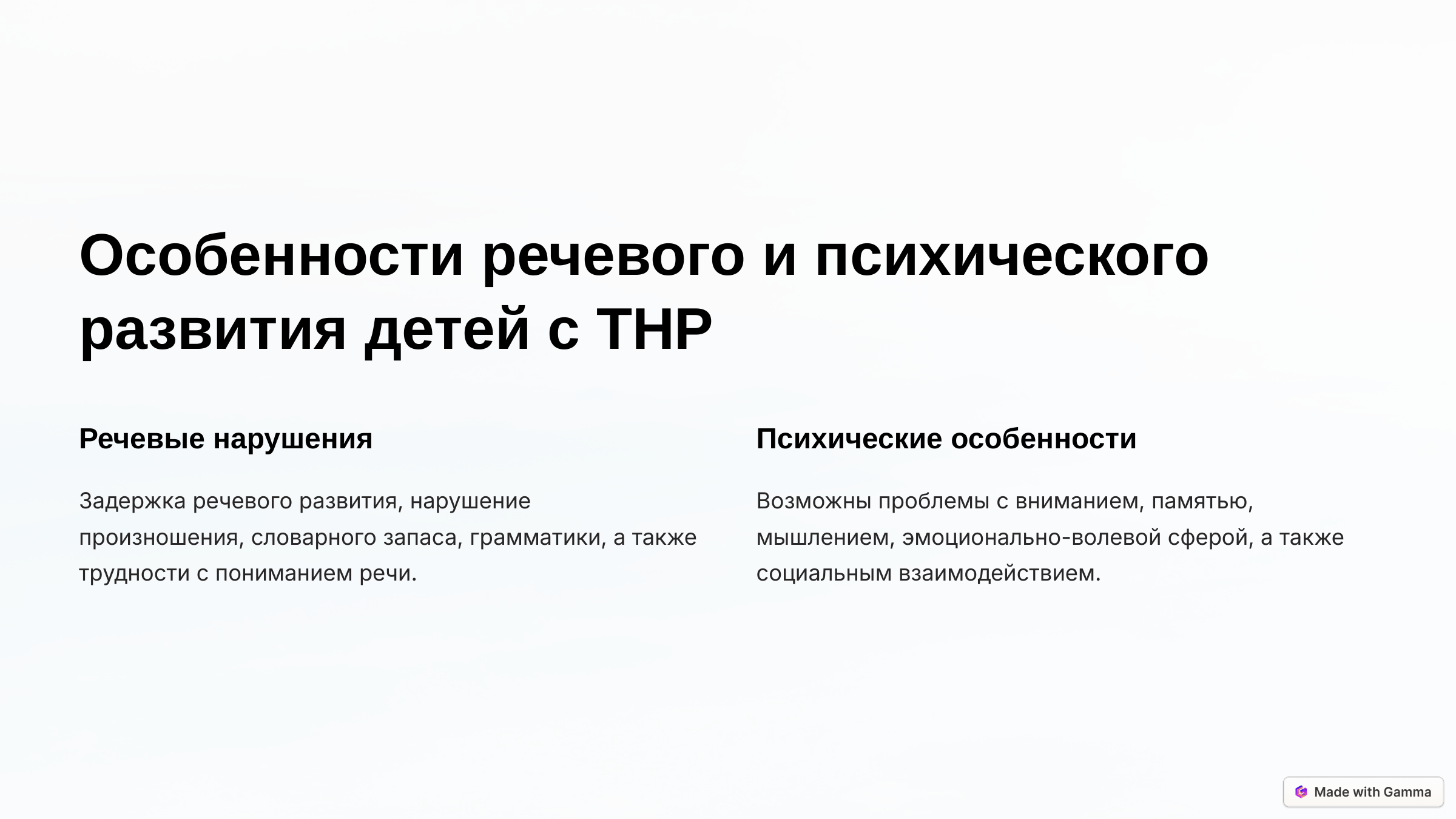

Особенности речевого и психического развития детей с ТНР
Речевые нарушения
Психические особенности
Задержка речевого развития, нарушение произношения, словарного запаса, грамматики, а также трудности с пониманием речи.
Возможны проблемы с вниманием, памятью, мышлением, эмоционально-волевой сферой, а также социальным взаимодействием.